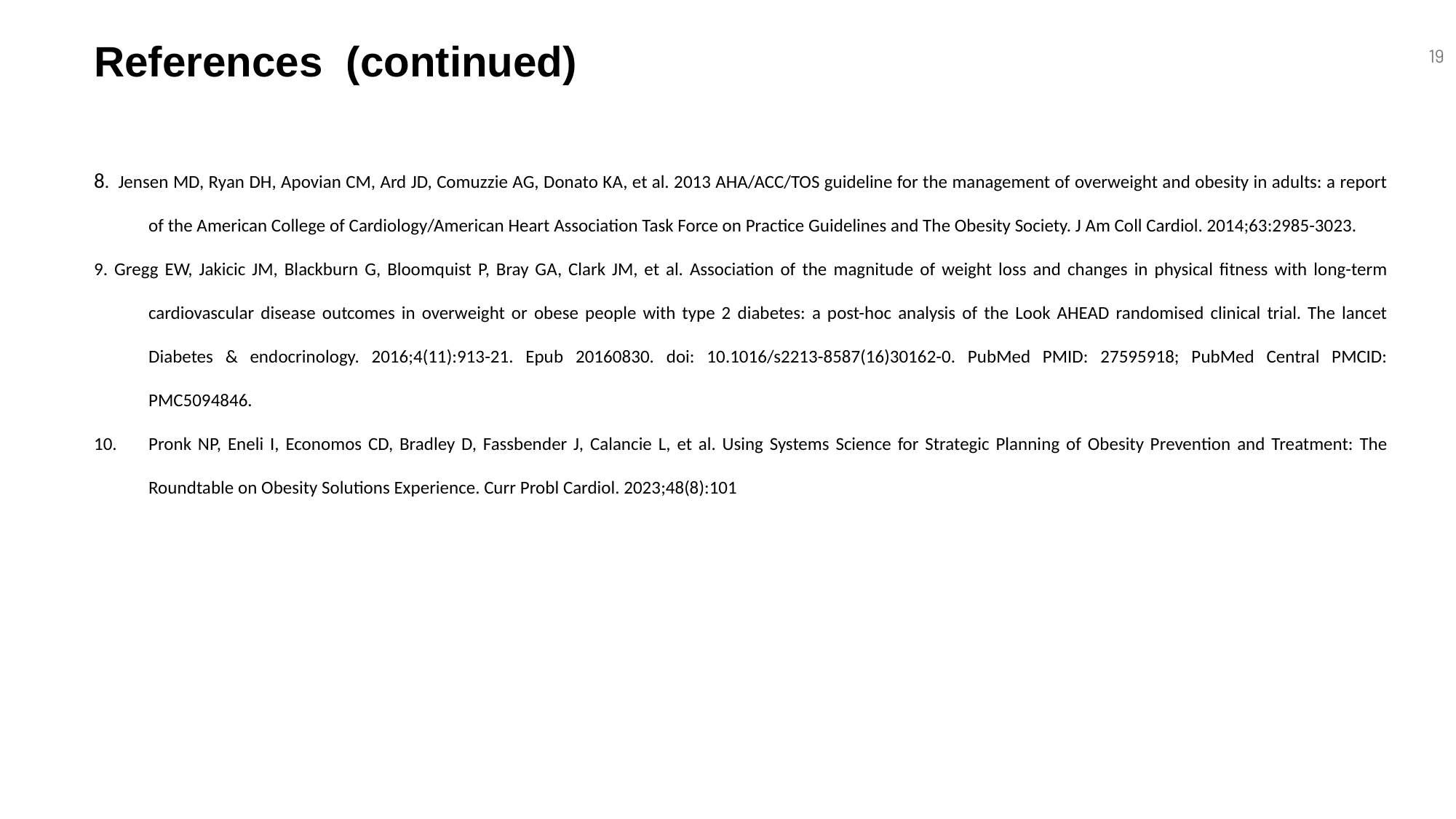

References  (continued)

19
8.  Jensen MD, Ryan DH, Apovian CM, Ard JD, Comuzzie AG, Donato KA, et al. 2013 AHA/ACC/TOS guideline for the management of overweight and obesity in adults: a report of the American College of Cardiology/American Heart Association Task Force on Practice Guidelines and The Obesity Society. J Am Coll Cardiol. 2014;63:2985-3023.
9. Gregg EW, Jakicic JM, Blackburn G, Bloomquist P, Bray GA, Clark JM, et al. Association of the magnitude of weight loss and changes in physical fitness with long-term cardiovascular disease outcomes in overweight or obese people with type 2 diabetes: a post-hoc analysis of the Look AHEAD randomised clinical trial. The lancet Diabetes & endocrinology. 2016;4(11):913-21. Epub 20160830. doi: 10.1016/s2213-8587(16)30162-0. PubMed PMID: 27595918; PubMed Central PMCID: PMC5094846.
10.	Pronk NP, Eneli I, Economos CD, Bradley D, Fassbender J, Calancie L, et al. Using Systems Science for Strategic Planning of Obesity Prevention and Treatment: The Roundtable on Obesity Solutions Experience. Curr Probl Cardiol. 2023;48(8):101